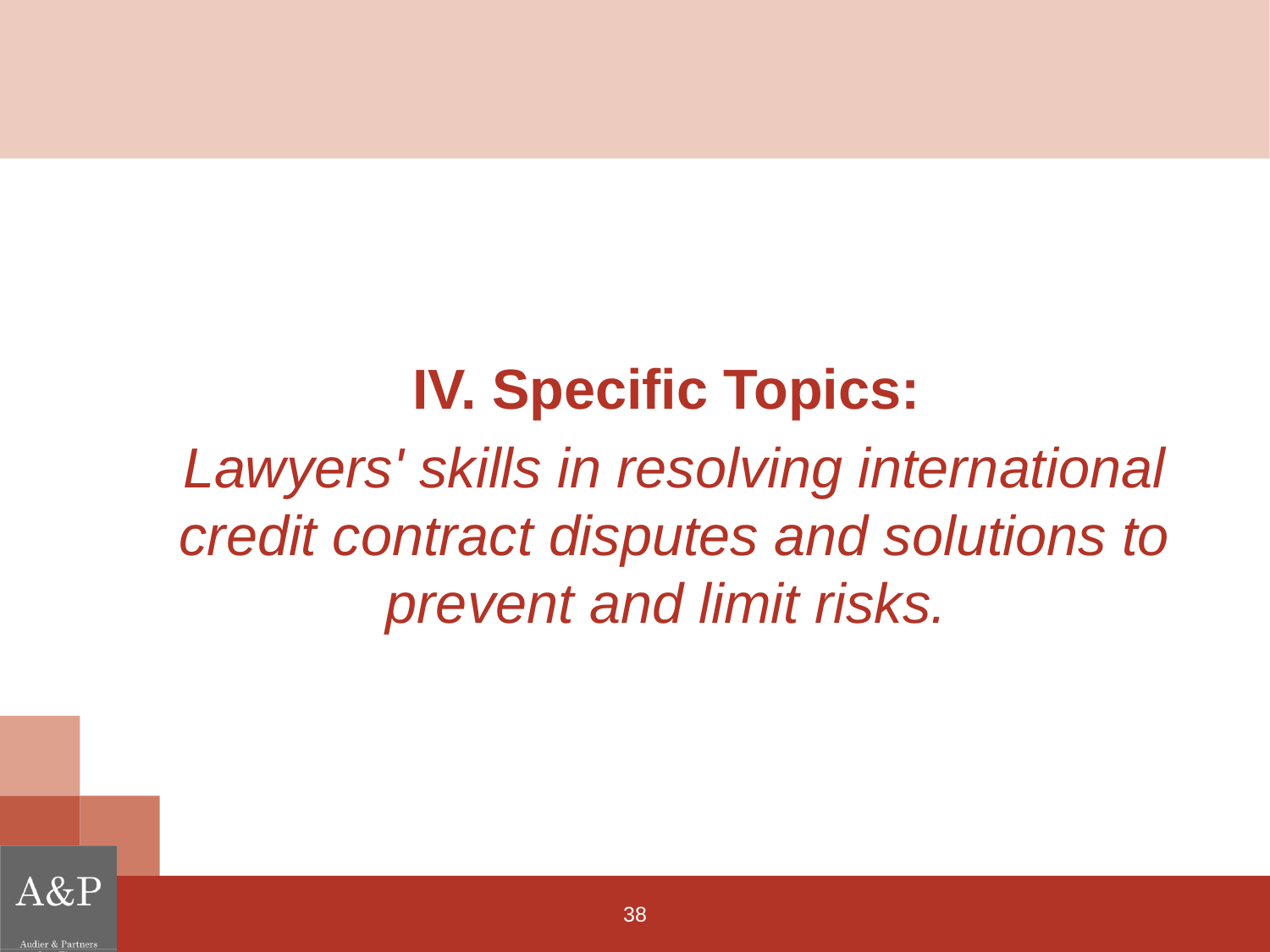

IV. Specific Topics:
Lawyers' skills in resolving international credit contract disputes and solutions to prevent and limit risks.